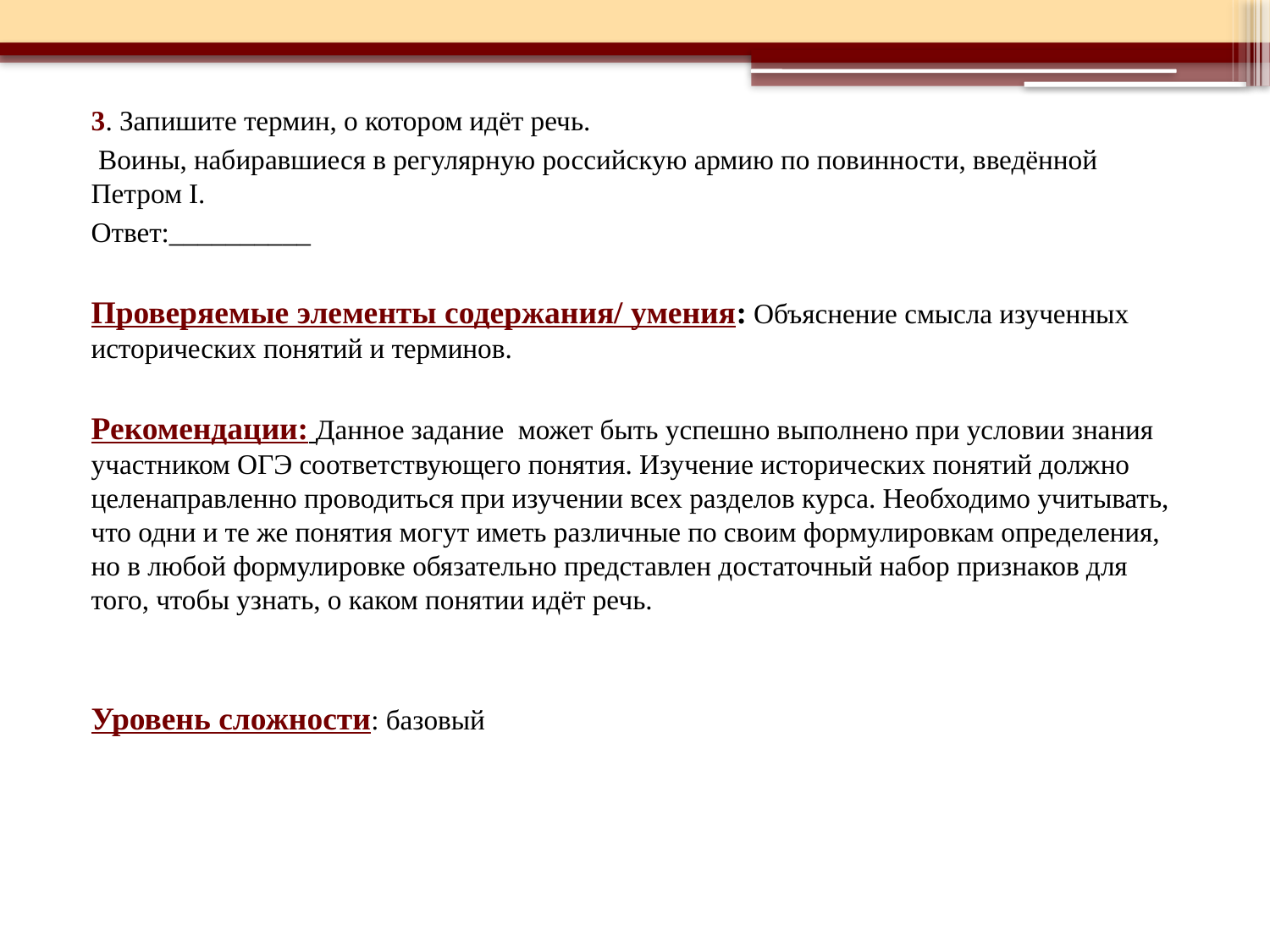

3. Запишите термин, о котором идёт речь.
 Воины, набиравшиеся в регулярную российскую армию по повинности, введённой Петром I.
Ответ:__________

Проверяемые элементы содержания/ умения: Объяснение смысла изученных исторических понятий и терминов.

Рекомендации: Данное задание  может быть успешно выполнено при условии знания участником ОГЭ соответствующего понятия. Изучение исторических понятий должно целенаправленно проводиться при изучении всех разделов курса. Необходимо учитывать, что одни и те же понятия могут иметь различные по своим формулировкам определения, но в любой формулировке обязательно представлен достаточный набор признаков для того, чтобы узнать, о каком понятии идёт речь.

Уровень сложности: базовый